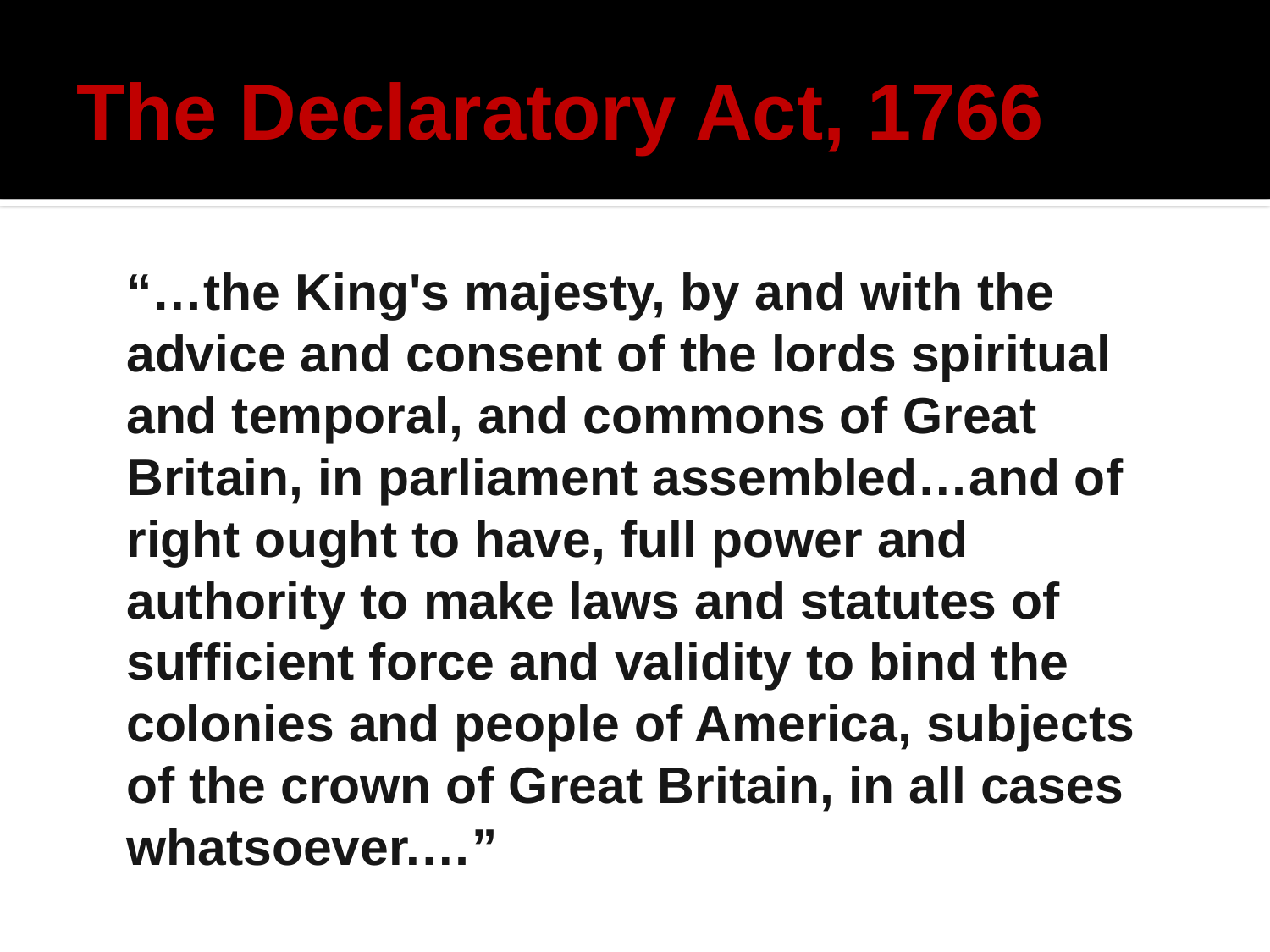

# The Declaratory Act, 1766
	“…the King's majesty, by and with the advice and consent of the lords spiritual and temporal, and commons of Great Britain, in parliament assembled…and of right ought to have, full power and authority to make laws and statutes of sufficient force and validity to bind the colonies and people of America, subjects of the crown of Great Britain, in all cases whatsoever.…”